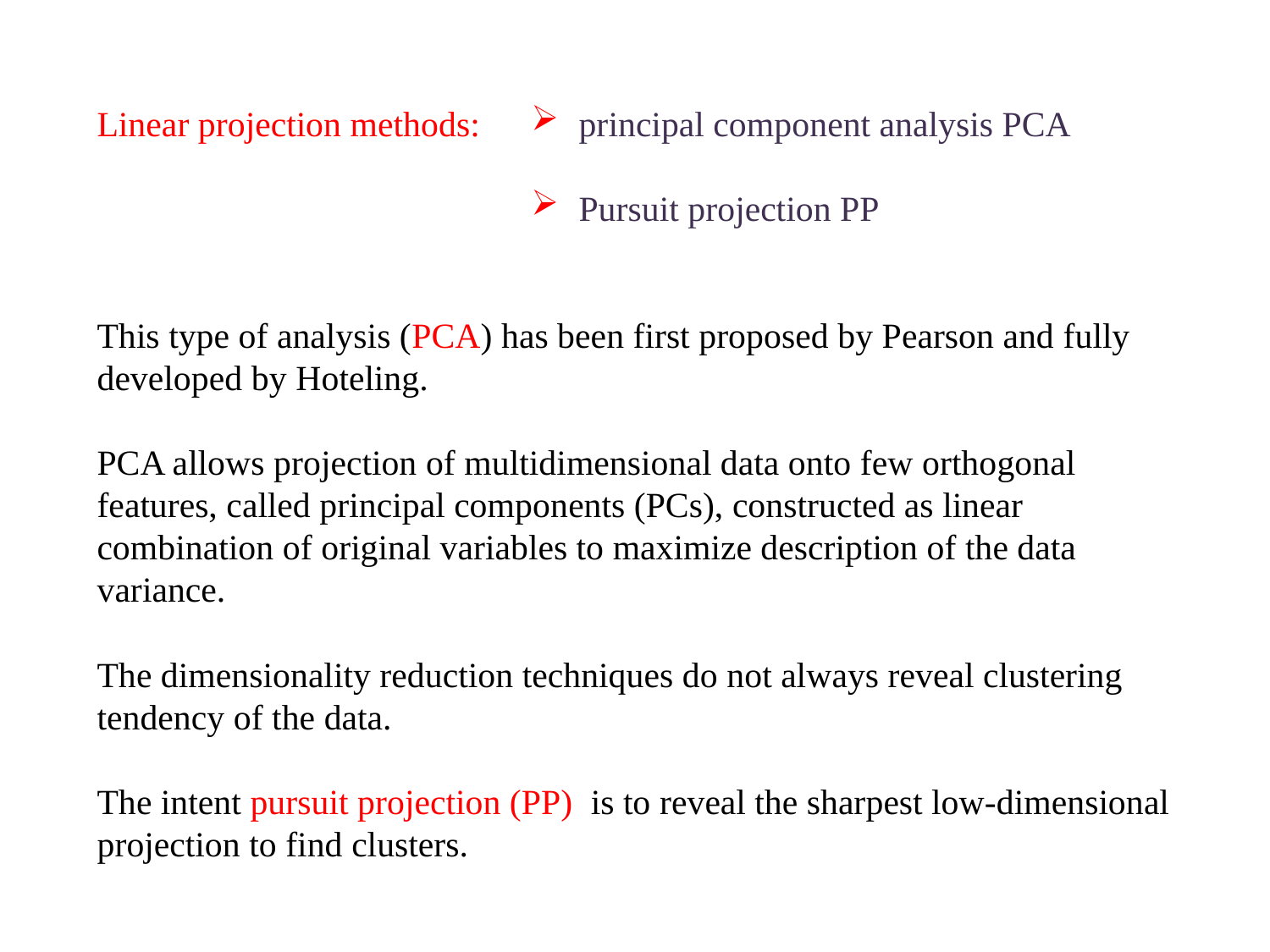

Linear projection methods:
principal component analysis PCA

Pursuit projection PP
This type of analysis (PCA) has been first proposed by Pearson and fully developed by Hoteling.

PCA allows projection of multidimensional data onto few orthogonal features, called principal components (PCs), constructed as linear combination of original variables to maximize description of the data variance.

The dimensionality reduction techniques do not always reveal clustering tendency of the data.

The intent pursuit projection (PP)  is to reveal the sharpest low-dimensional
projection to find clusters.